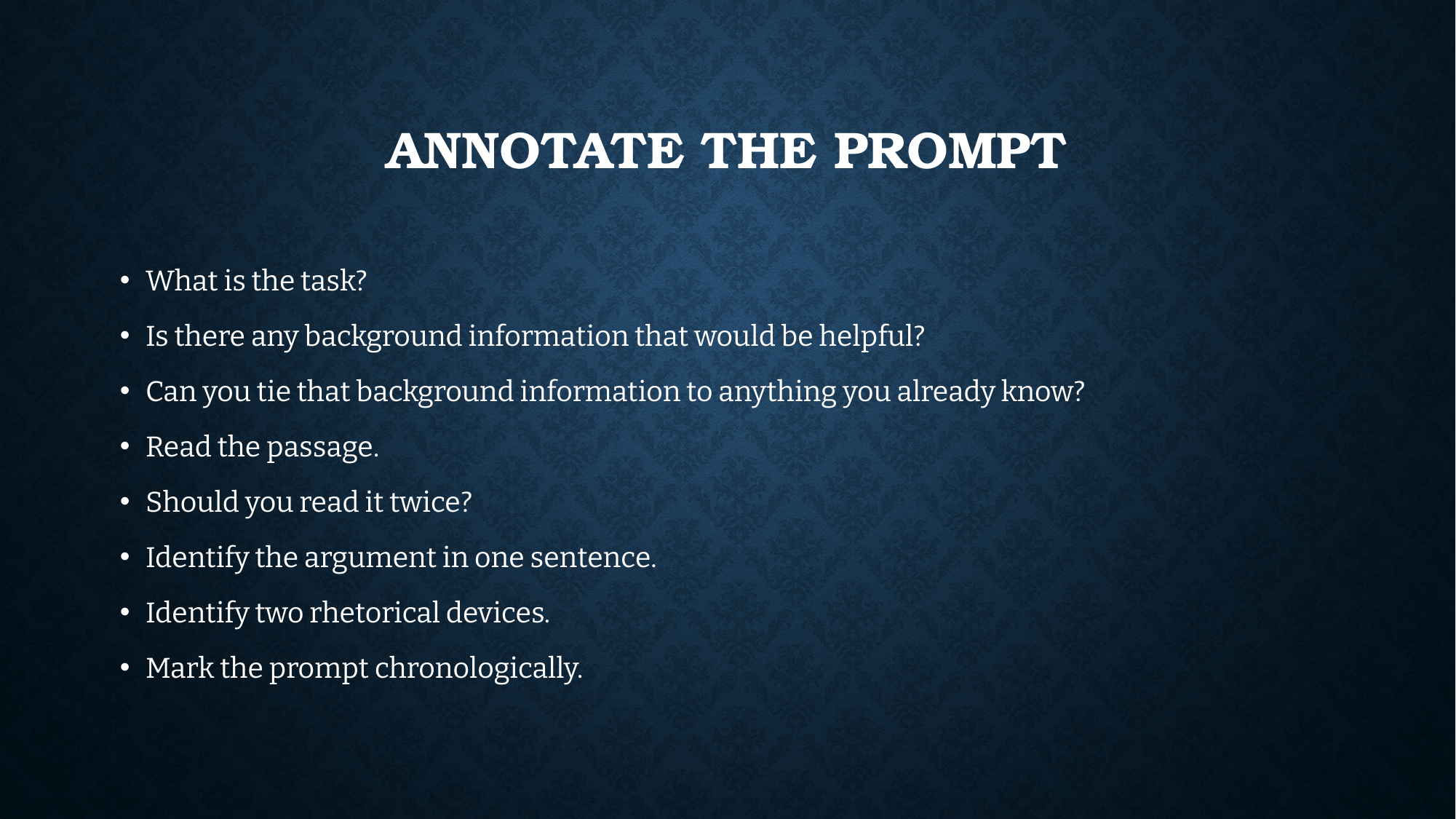

# Annotate the prompt
What is the task?
Is there any background information that would be helpful?
Can you tie that background information to anything you already know?
Read the passage.
Should you read it twice?
Identify the argument in one sentence.
Identify two rhetorical devices.
Mark the prompt chronologically.